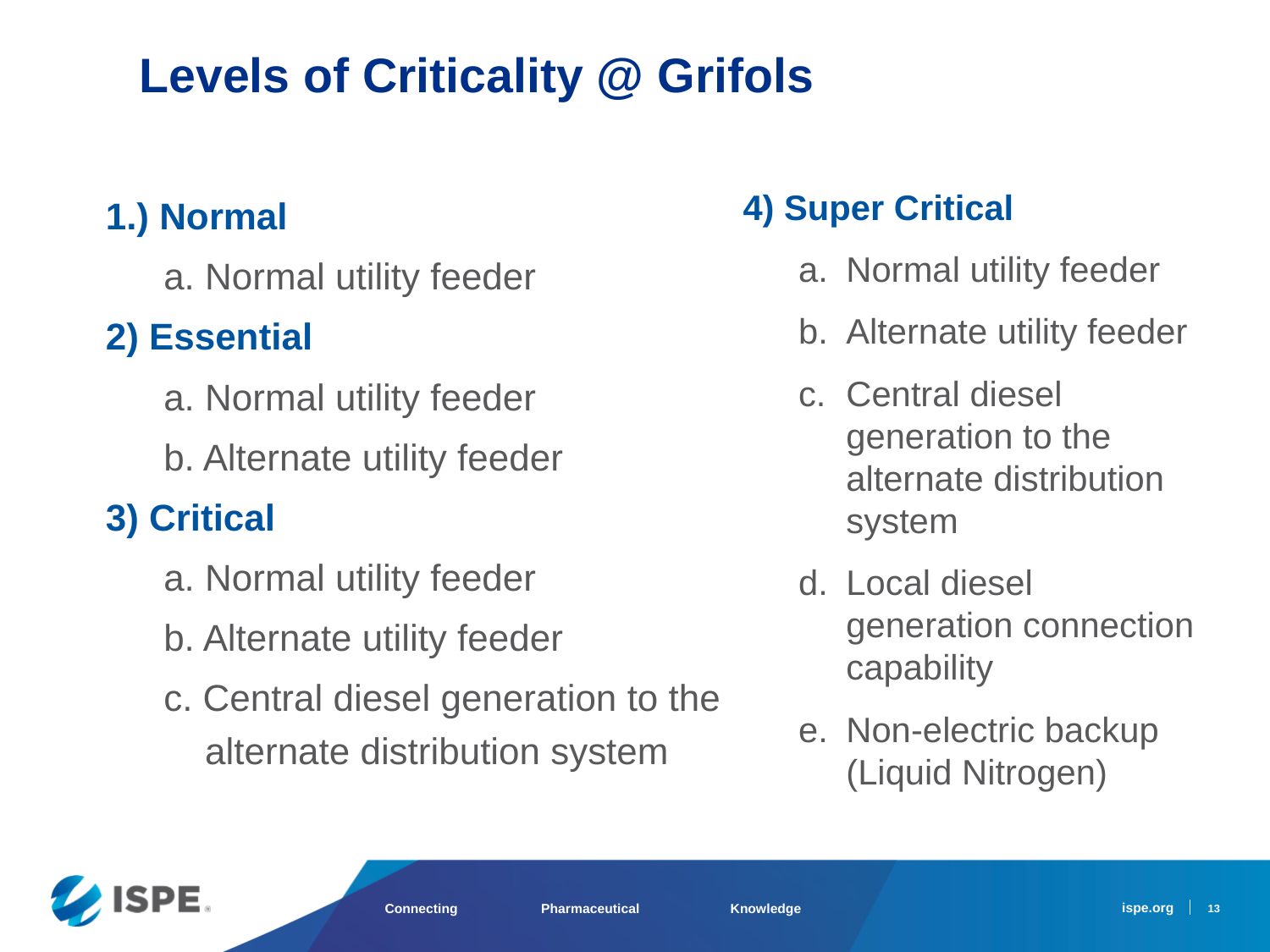

Levels of Criticality @ Grifols
4) Super Critical
Normal utility feeder
Alternate utility feeder
Central diesel generation to the alternate distribution system
Local diesel generation connection capability
Non-electric backup (Liquid Nitrogen)

1.) Normal
a. Normal utility feeder
2) Essential
a. Normal utility feeder
b. Alternate utility feeder
3) Critical
a. Normal utility feeder
b. Alternate utility feeder
c. Central diesel generation to the
    alternate distribution system

13